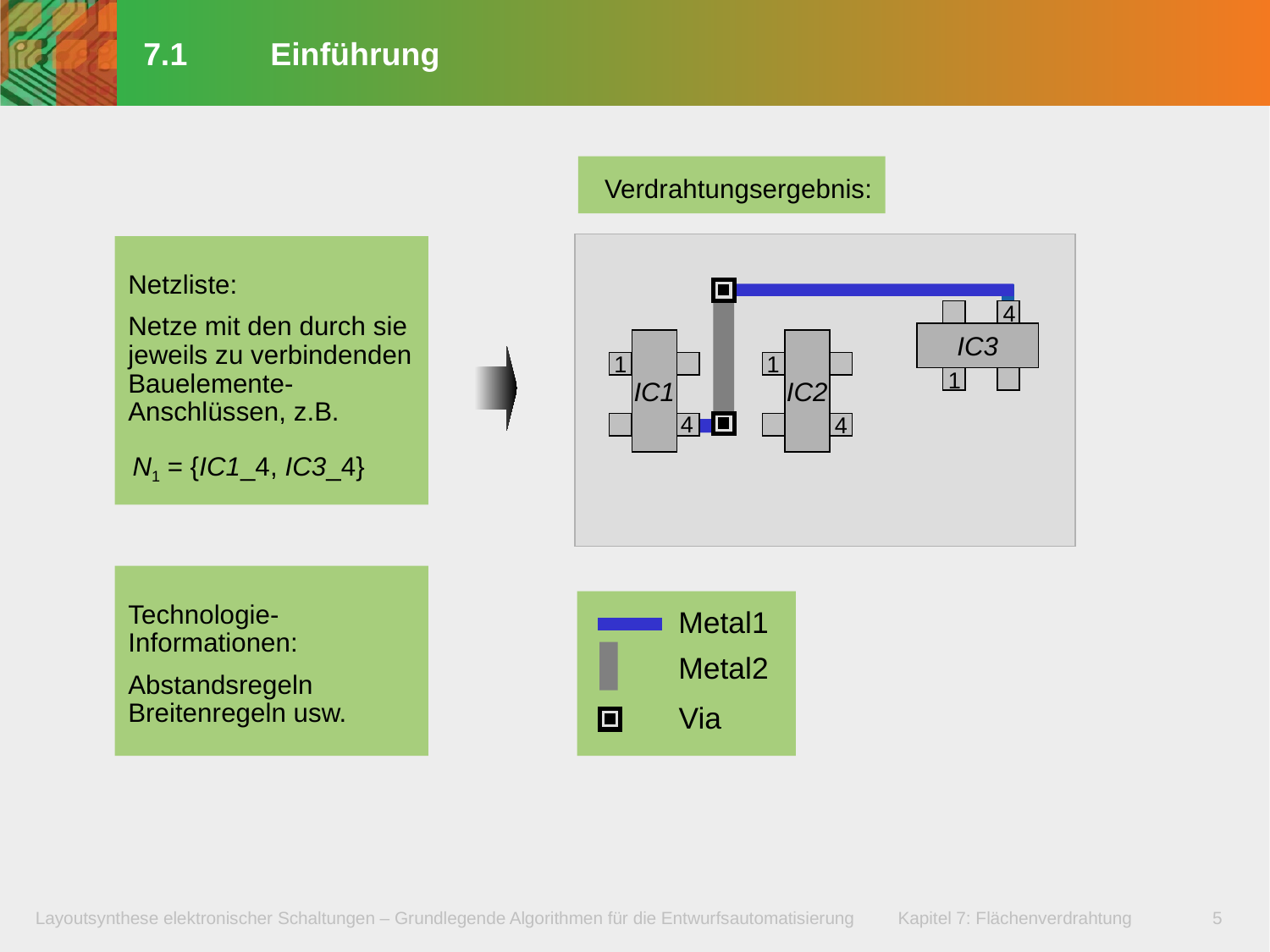

# 7.1	Einführung
Verdrahtungsergebnis:

Netzliste:
Netze mit den durch sie jeweils zu verbindenden Bauelemente-Anschlüssen, z.B.

4

IC3

Metal1

Metal2
Via

1
1

1

IC2
IC1
4
4

N1 = {IC1_4, IC3_4}
Technologie-Informationen:
Abstandsregeln
Breitenregeln usw.